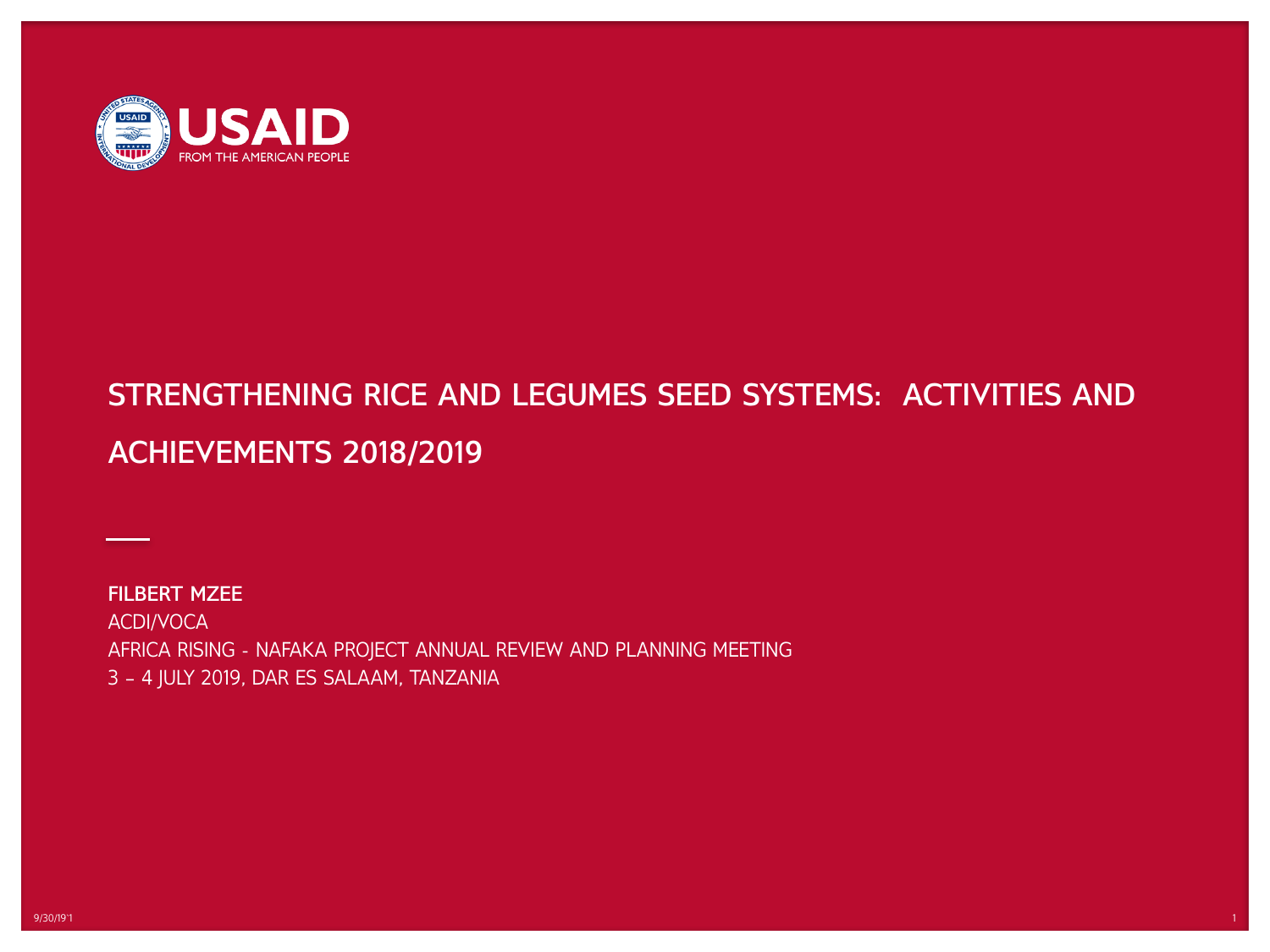

# STRENGTHENING RICE AND LEGUMES SEED SYSTEMS:  ACTIVITIES AND ACHIEVEMENTS 2018/2019
FILBERT MZEE
ACDI/VOCA
AFRICA RISING - NAFAKA PROJECT ANNUAL REVIEW AND PLANNING MEETING
3 – 4 JULY 2019, DAR ES SALAAM, TANZANIA
9/30/19`1
1